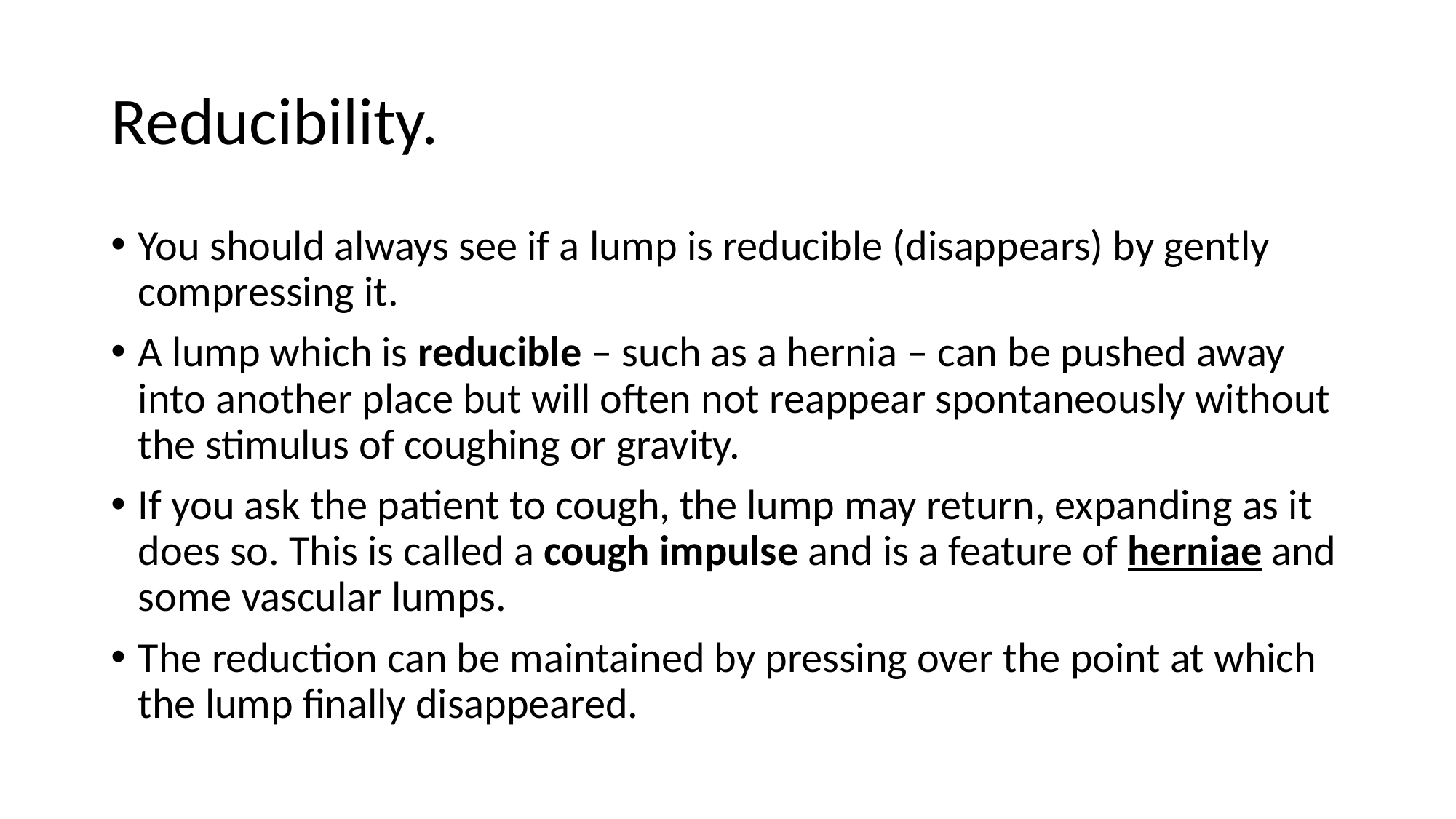

# Reducibility.
You should always see if a lump is reducible (disappears) by gently compressing it.
A lump which is reducible – such as a hernia – can be pushed away into another place but will often not reappear spontaneously without the stimulus of coughing or gravity.
If you ask the patient to cough, the lump may return, expanding as it does so. This is called a cough impulse and is a feature of herniae and some vascular lumps.
The reduction can be maintained by pressing over the point at which the lump finally disappeared.